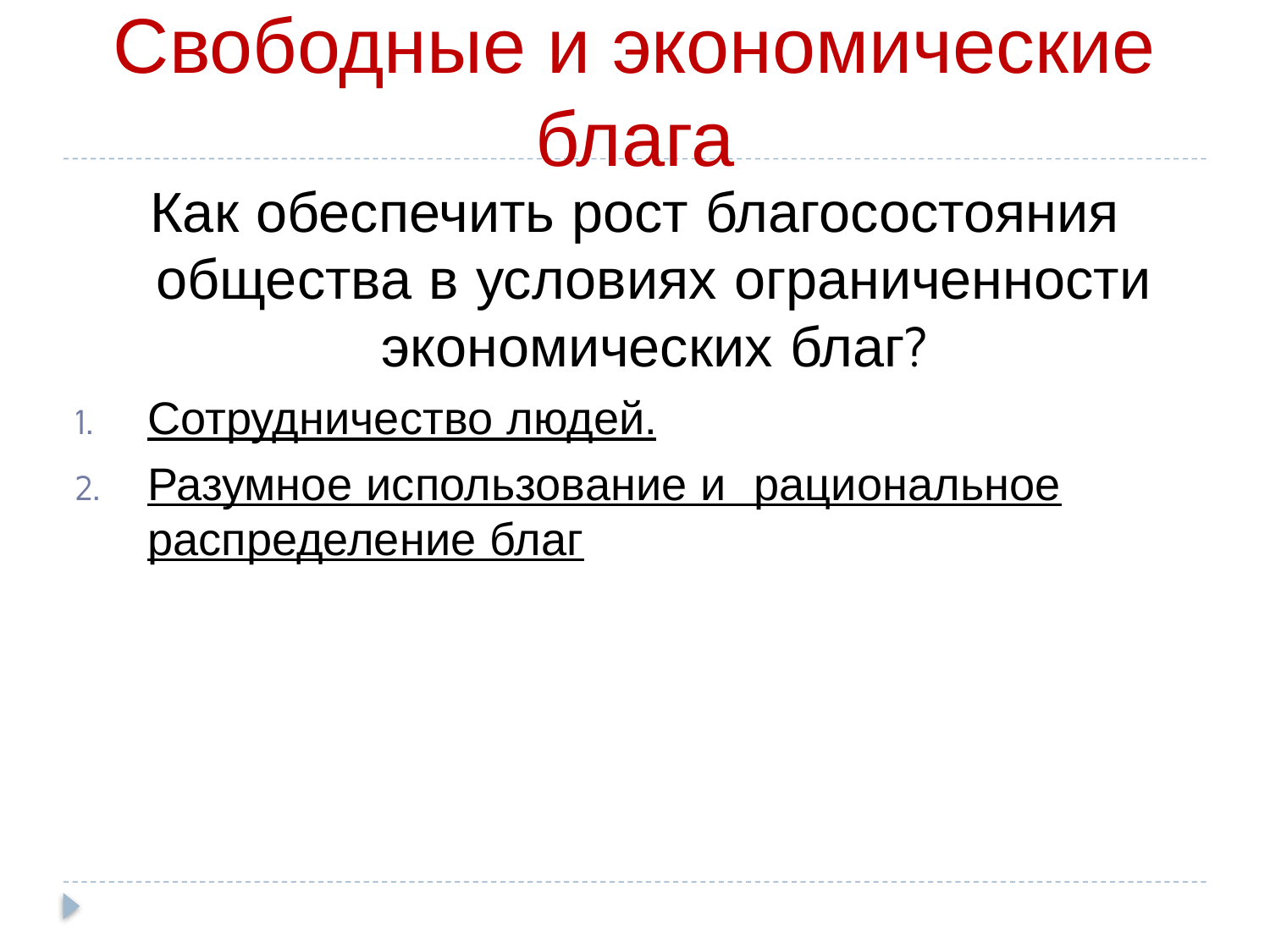

# Свободные и экономические блага
Как обеспечить рост благосостояния общества в условиях ограниченности экономических благ?
Сотрудничество людей.
Разумное использование и  рациональное распределение благ